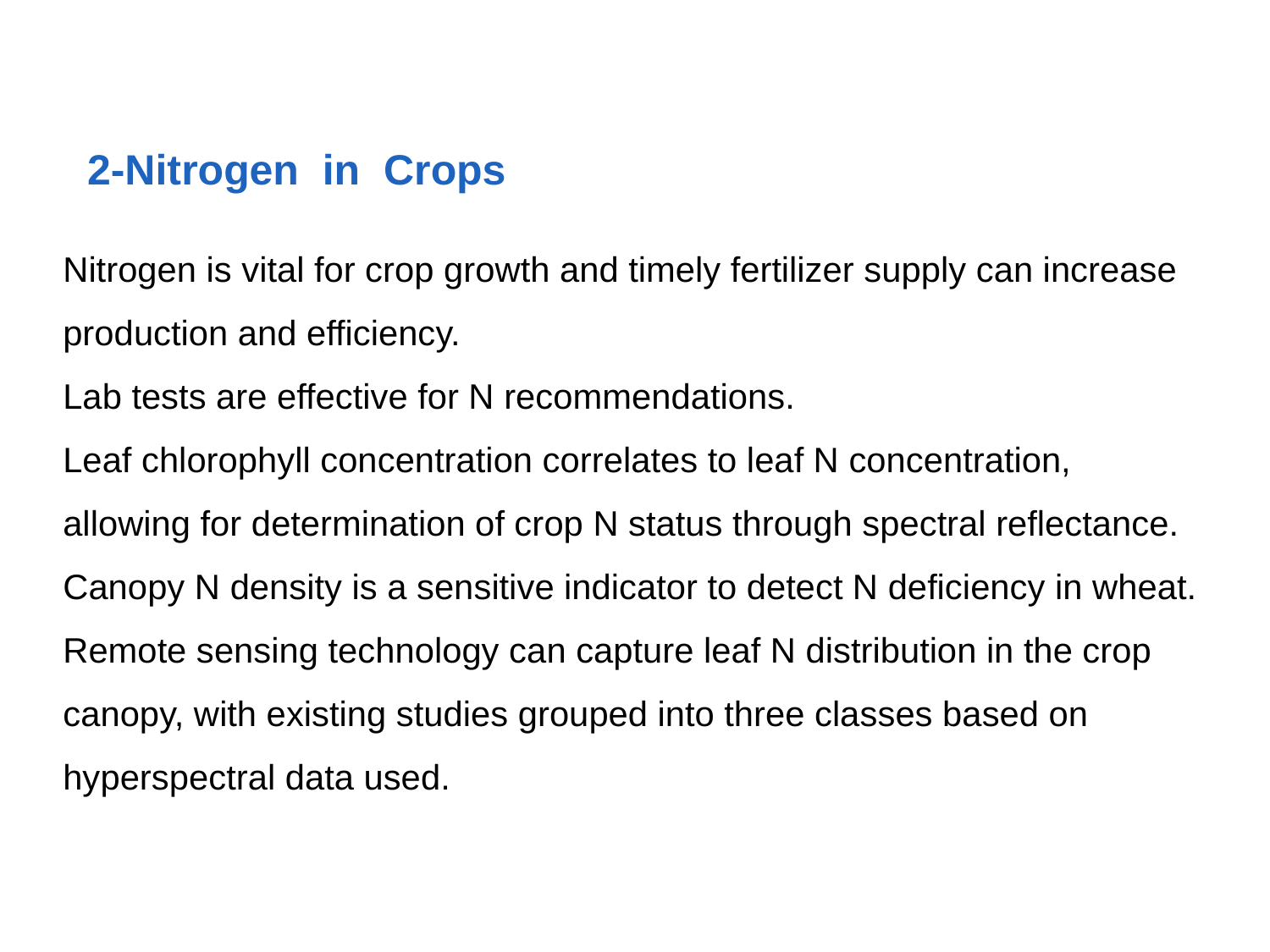

2-Nitrogen  in  Crops
Nitrogen is vital for crop growth and timely fertilizer supply can increase production and efficiency.
Lab tests are effective for N recommendations.
Leaf chlorophyll concentration correlates to leaf N concentration, allowing for determination of crop N status through spectral reflectance. Canopy N density is a sensitive indicator to detect N deficiency in wheat. Remote sensing technology can capture leaf N distribution in the crop canopy, with existing studies grouped into three classes based on hyperspectral data used.